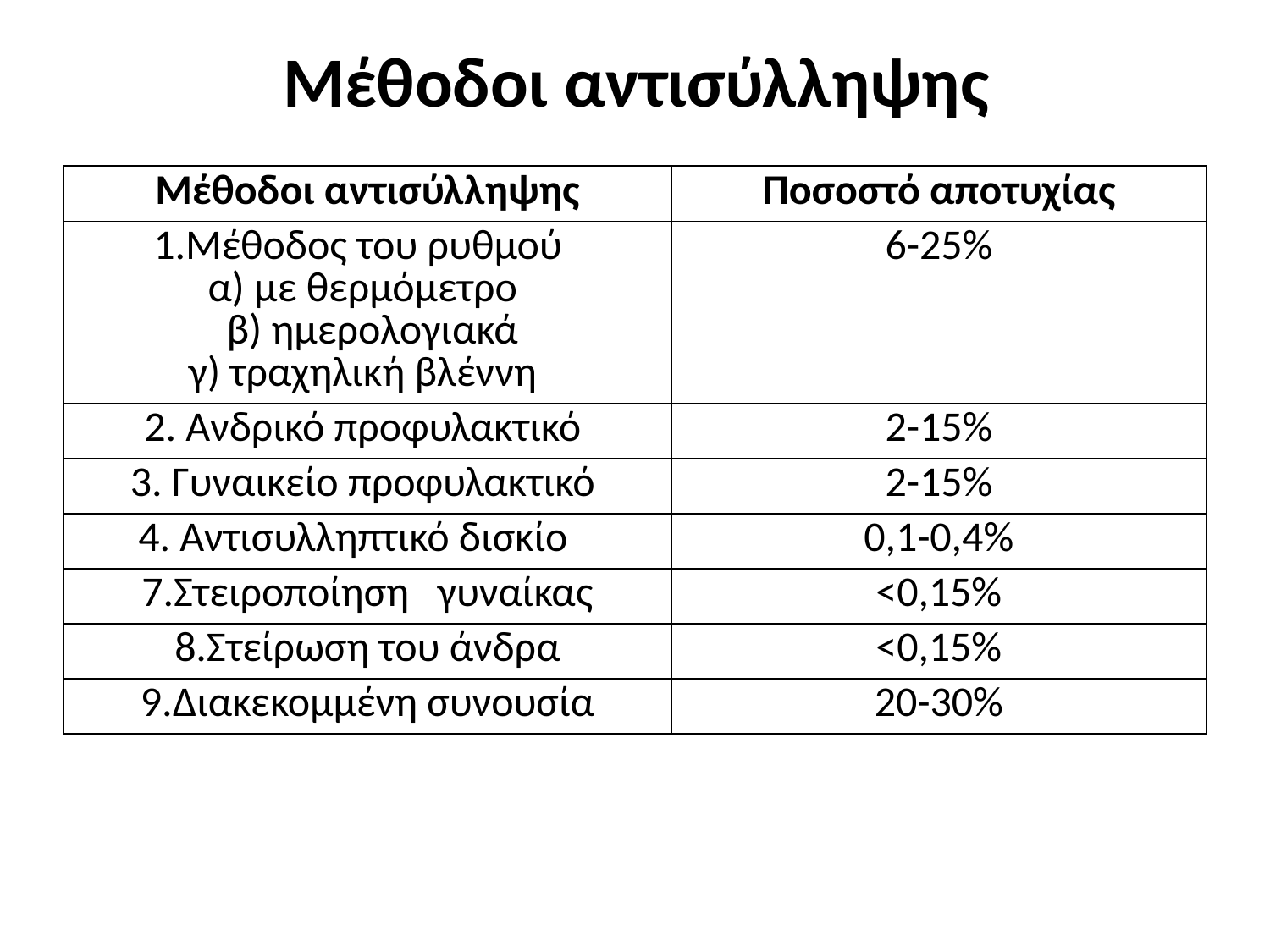

# Μέθοδοι αντισύλληψης
| Μέθοδοι αντισύλληψης | Ποσοστό αποτυχίας |
| --- | --- |
| 1.Μέθοδος του ρυθμού α) με θερμόμετρο β) ημερολογιακά γ) τραχηλική βλέννη | 6-25% |
| 2. Ανδρικό προφυλακτικό | 2-15% |
| 3. Γυναικείο προφυλακτικό | 2-15% |
| 4. Αντισυλληπτικό δισκίο | 0,1-0,4% |
| 7.Στειροποίηση γυναίκας | <0,15% |
| 8.Στείρωση του άνδρα | <0,15% |
| 9.Διακεκομμένη συνουσία | 20-30% |